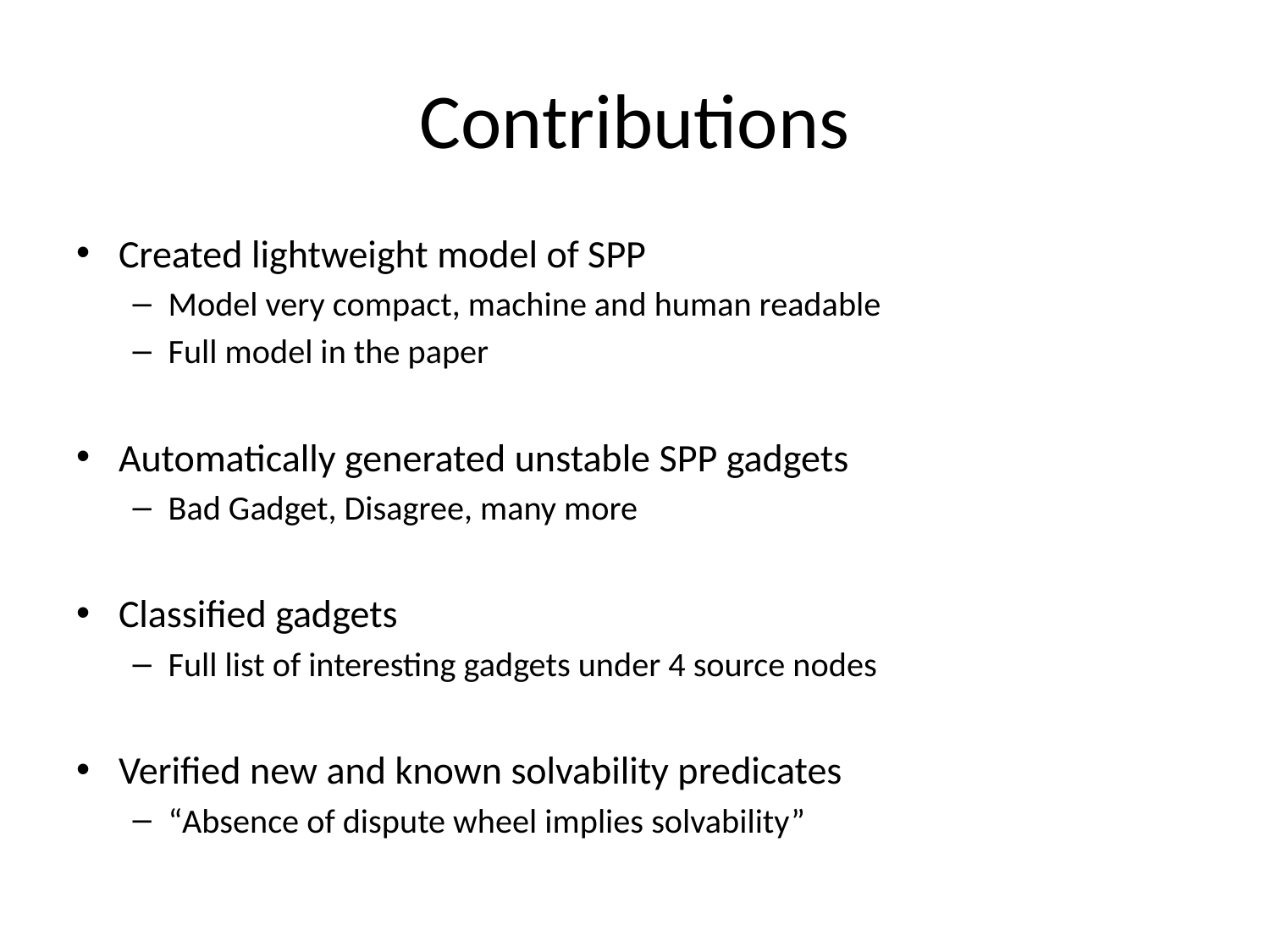

# Contributions
Created lightweight model of SPP
Model very compact, machine and human readable
Full model in the paper

Automatically generated unstable SPP gadgets
Bad Gadget, Disagree, many more

Classified gadgets
Full list of interesting gadgets under 4 source nodes

Verified new and known solvability predicates
“Absence of dispute wheel implies solvability”